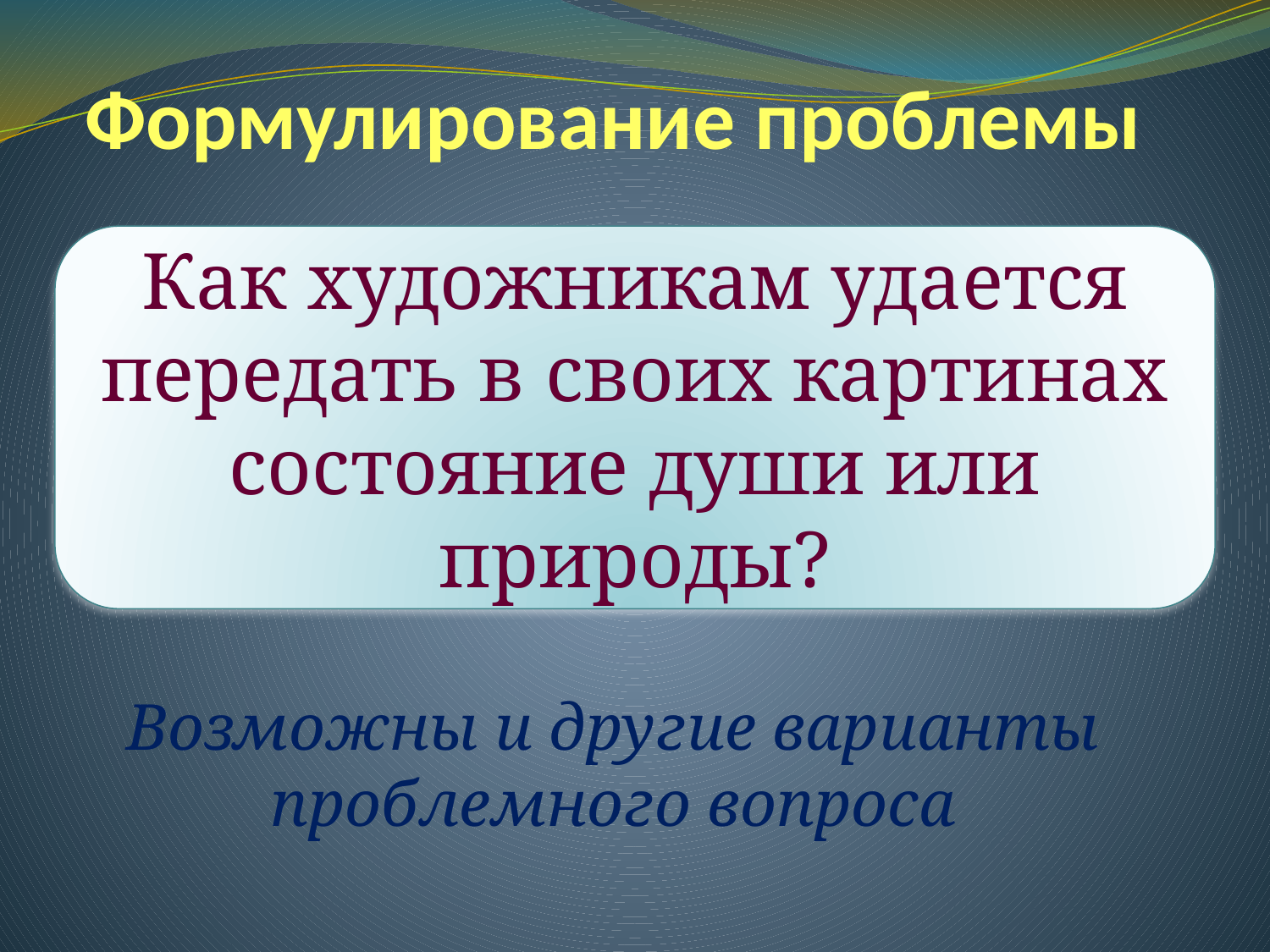

# Формулирование проблемы
Как художникам удается передать в своих картинах состояние души или природы?

Возможны и другие варианты проблемного вопроса